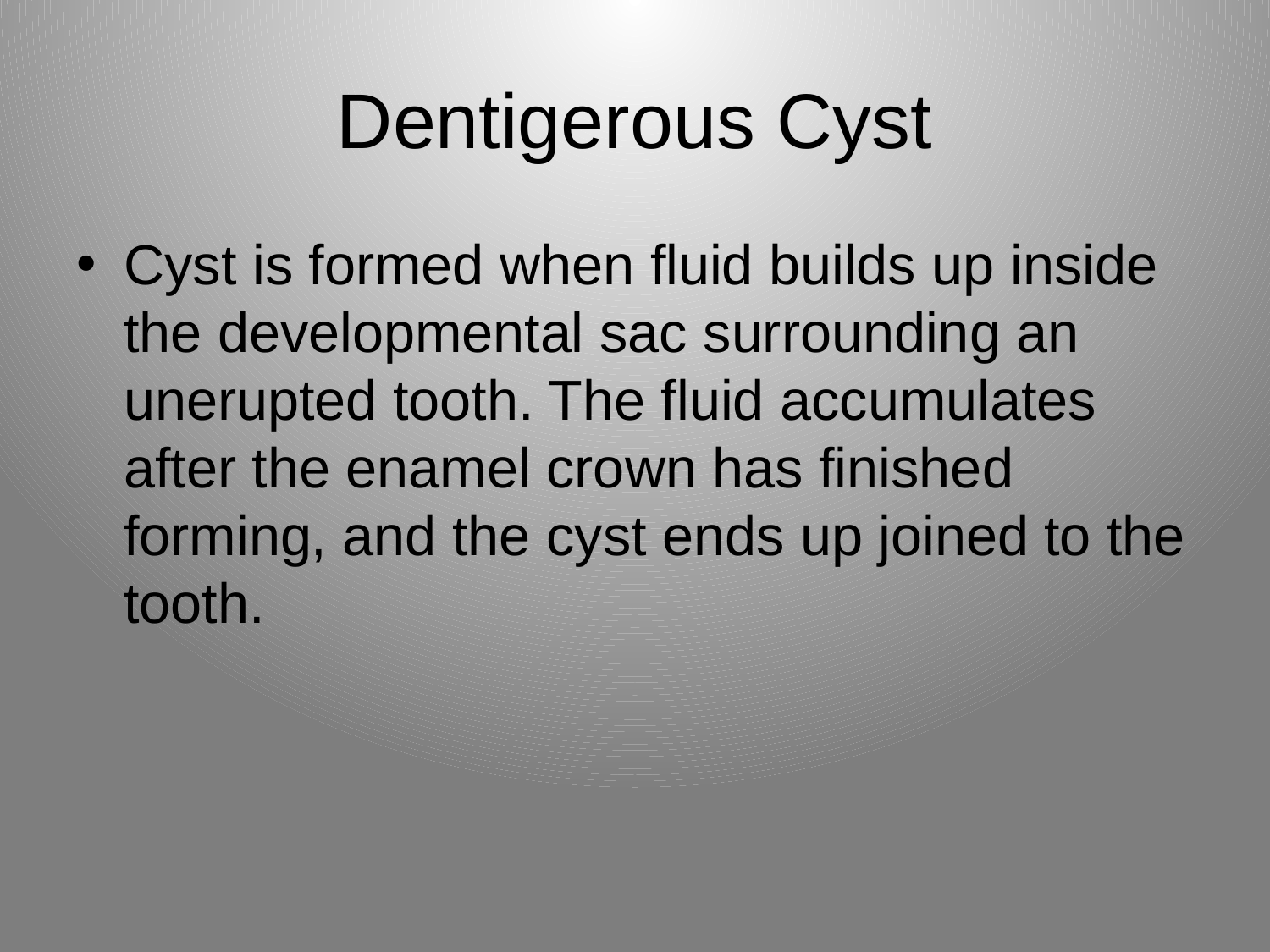

# Dentigerous Cyst
Cyst is formed when fluid builds up inside the developmental sac surrounding an unerupted tooth. The fluid accumulates after the enamel crown has finished forming, and the cyst ends up joined to the tooth.